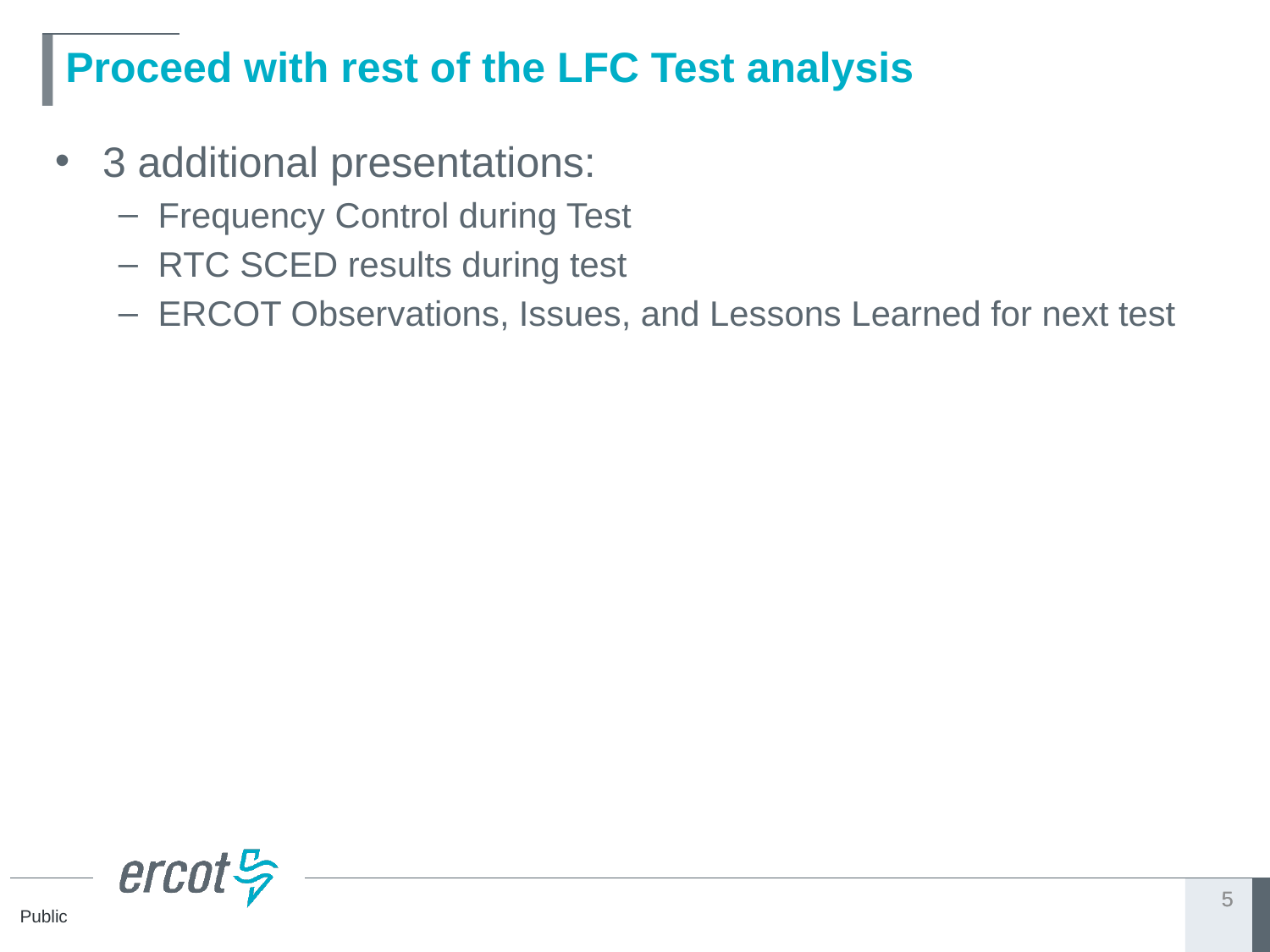

# Proceed with rest of the LFC Test analysis
3 additional presentations:
Frequency Control during Test
RTC SCED results during test
ERCOT Observations, Issues, and Lessons Learned for next test
5